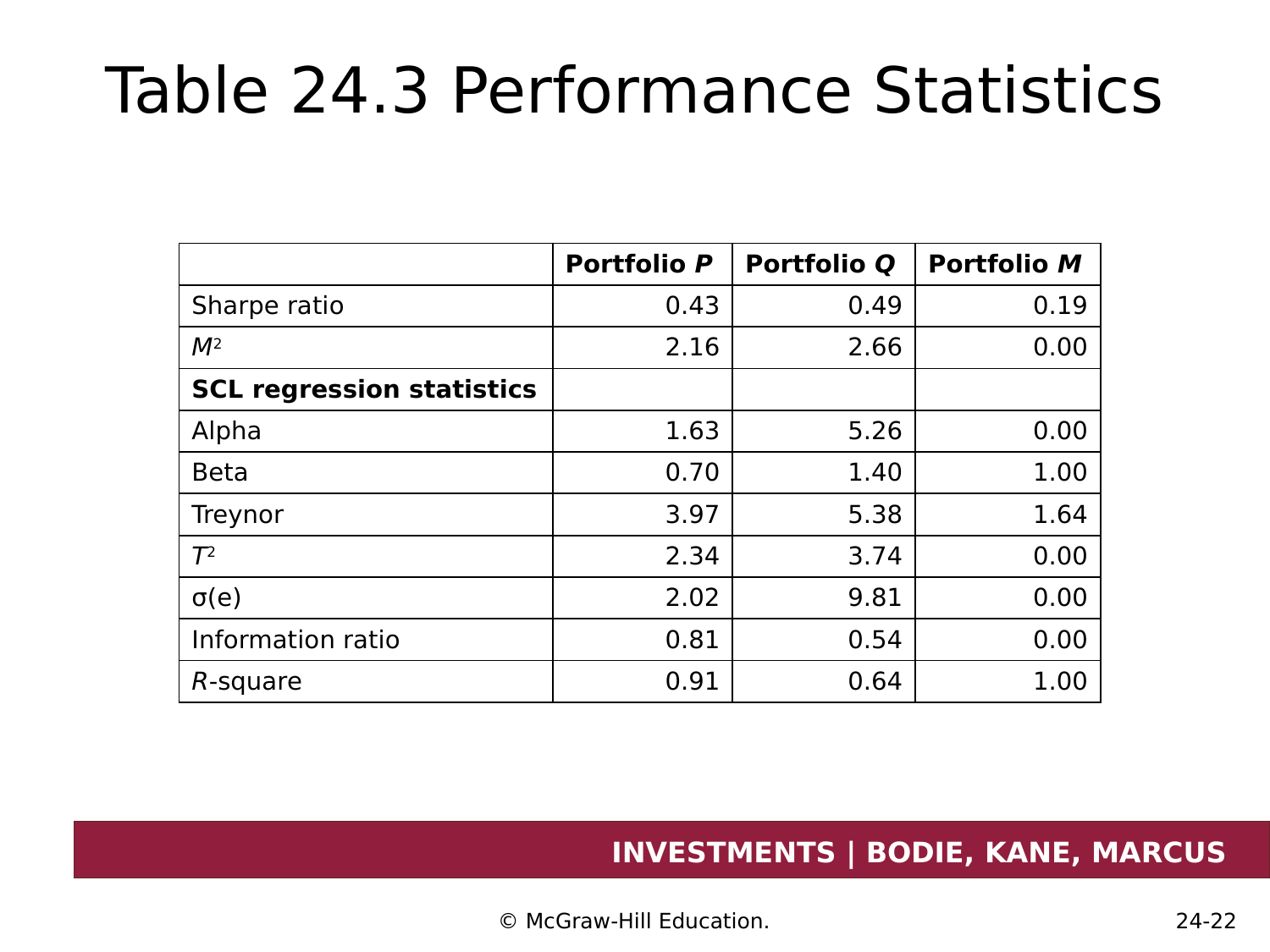

# Table 24.3 Performance Statistics
|  | Portfolio P | Portfolio Q | Portfolio M |
| --- | --- | --- | --- |
| Sharpe ratio | 0.43 | 0.49 | 0.19 |
| M2 | 2.16 | 2.66 | 0.00 |
| SCL regression statistics |  |  |  |
| Alpha | 1.63 | 5.26 | 0.00 |
| Beta | 0.70 | 1.40 | 1.00 |
| Treynor | 3.97 | 5.38 | 1.64 |
| T2 | 2.34 | 3.74 | 0.00 |
| σ(e) | 2.02 | 9.81 | 0.00 |
| Information ratio | 0.81 | 0.54 | 0.00 |
| R-square | 0.91 | 0.64 | 1.00 |